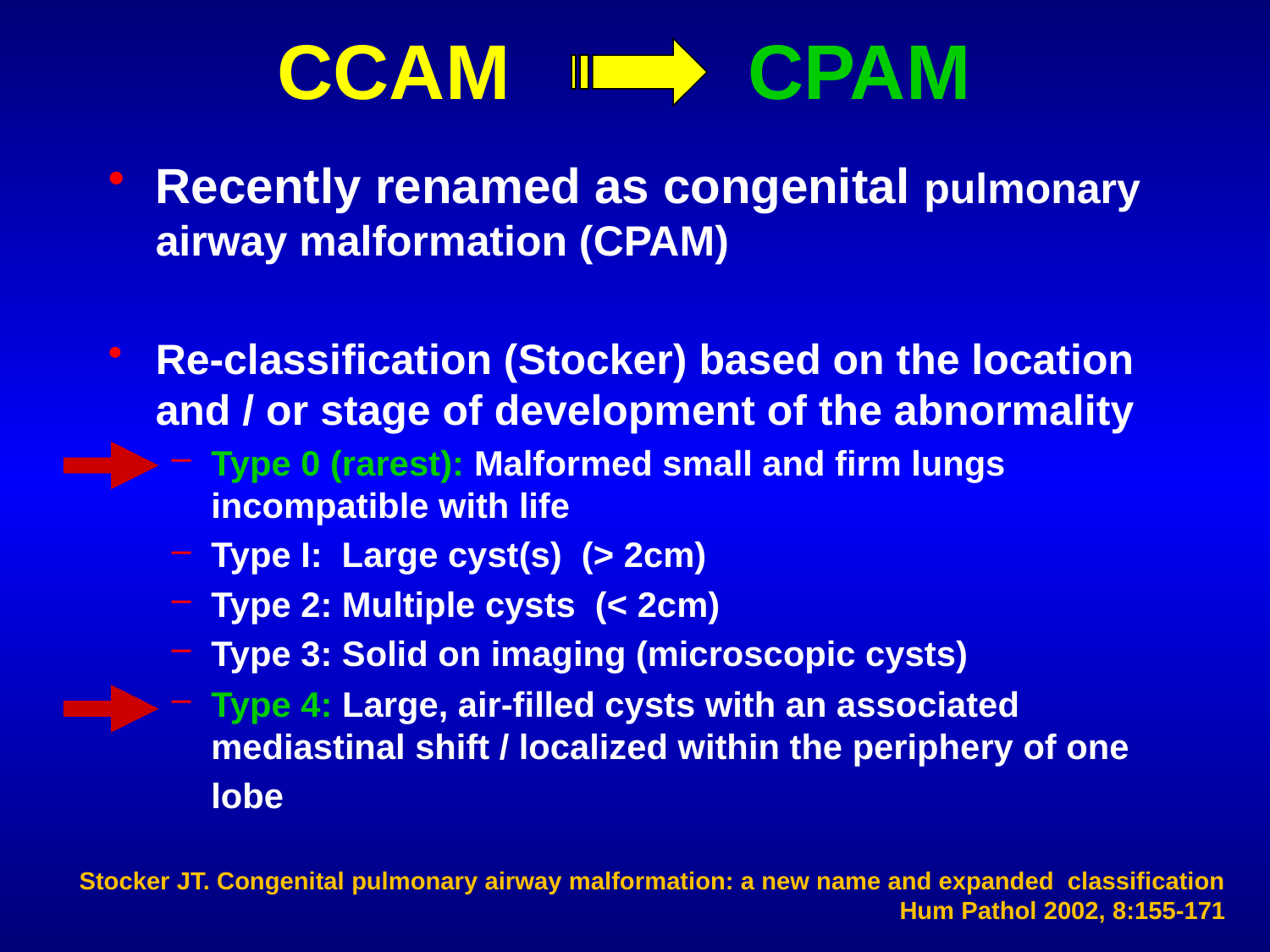

# CCAM           CPAM

Recently renamed as congenital pulmonary airway malformation (CPAM)

Re-classification (Stocker) based on the location and / or stage of development of the abnormality
Type 0 (rarest): Malformed small and firm lungs incompatible with life
Type I:  Large cyst(s)  (> 2cm)
Type 2: Multiple cysts  (< 2cm)
Type 3: Solid on imaging (microscopic cysts)
Type 4: Large, air-filled cysts with an associated mediastinal shift / localized within the periphery of one lobe

Stocker JT. Congenital pulmonary airway malformation: a new name and expanded  classification Hum Pathol 2002, 8:155-171